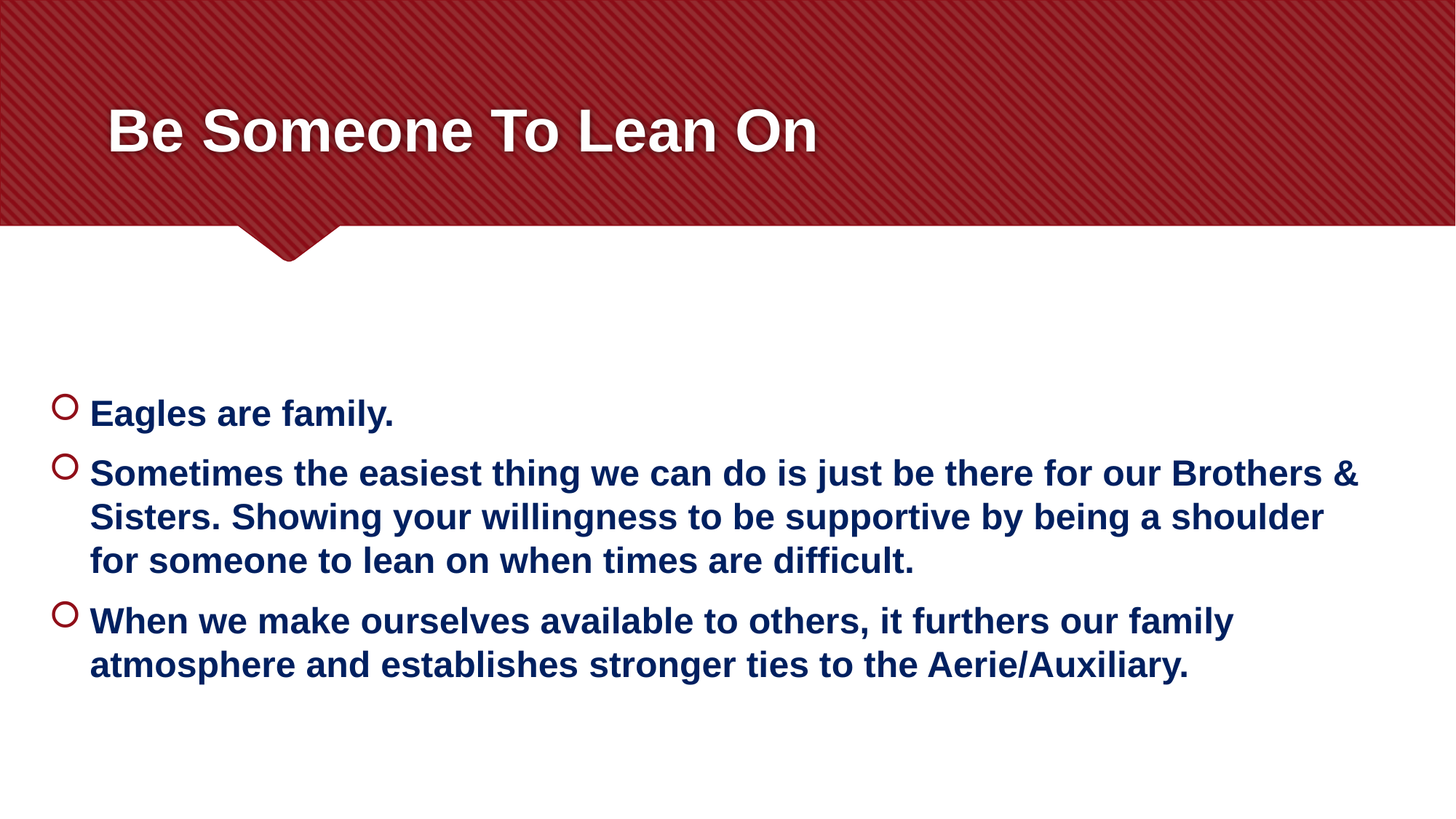

# Be Someone To Lean On
Eagles are family.
Sometimes the easiest thing we can do is just be there for our Brothers & Sisters. Showing your willingness to be supportive by being a shoulder for someone to lean on when times are difficult.
When we make ourselves available to others, it furthers our family atmosphere and establishes stronger ties to the Aerie/Auxiliary.